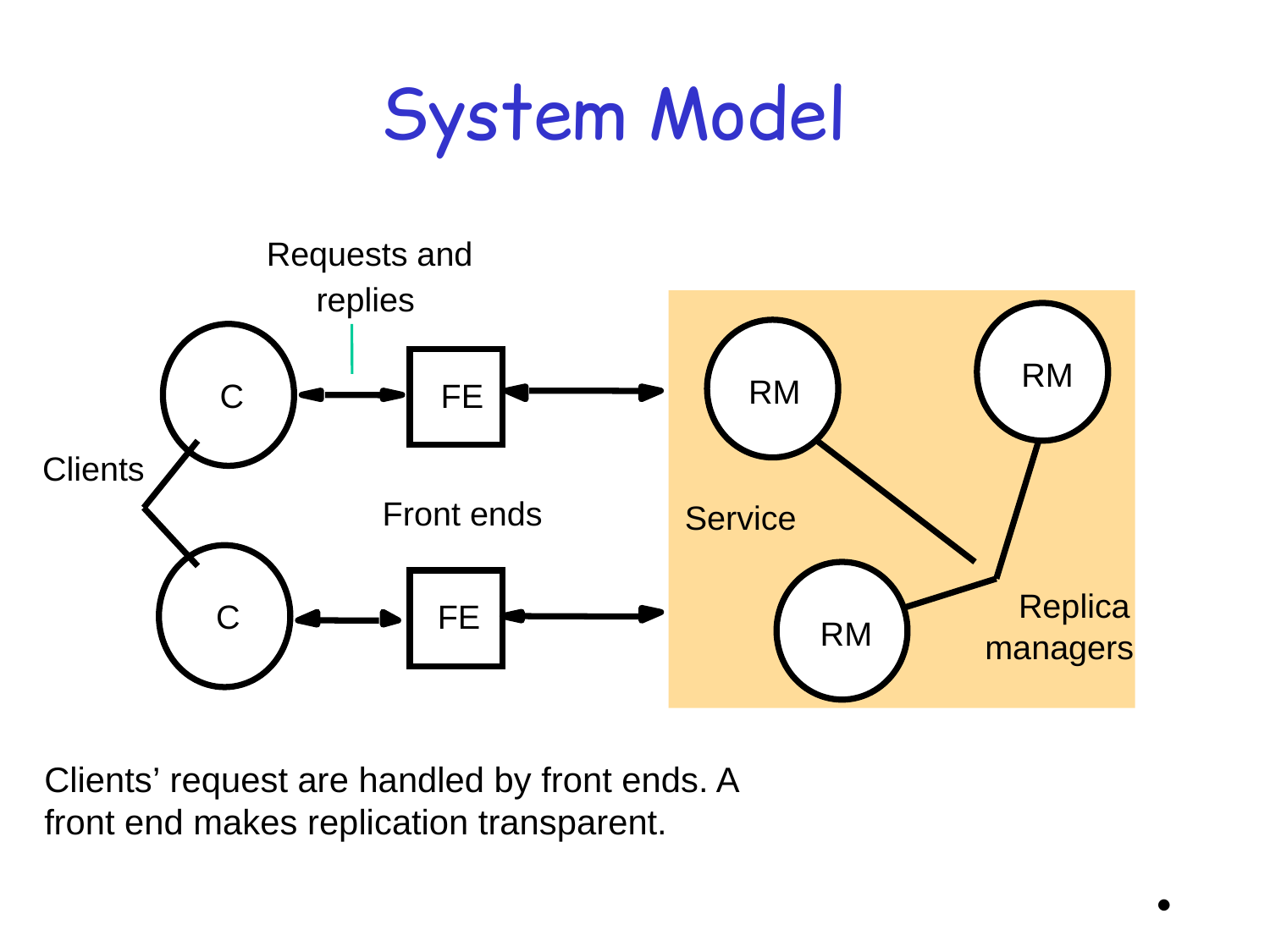

# System Model
Requests and
replies

RM
RM
C
FE

Clients
Front ends
Service

Replica
C
FE

RM

managers
Clients’ request are handled by front ends. A front end makes replication transparent.
•